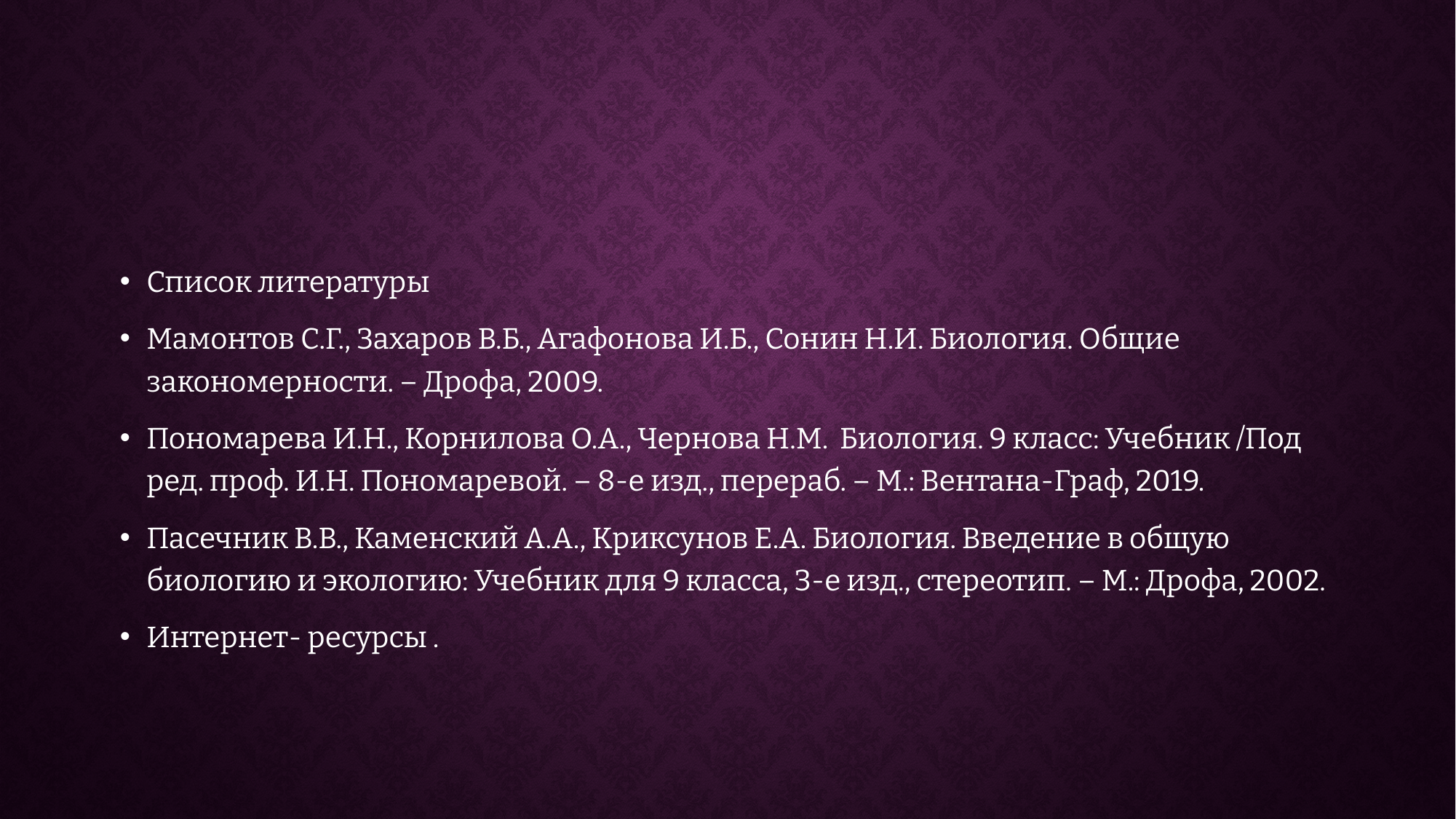

#
Список литературы
Мамонтов С.Г., Захаров В.Б., Агафонова И.Б., Сонин Н.И. Биология. Общие закономерности. – Дрофа, 2009.
Пономарева И.Н., Корнилова О.А., Чернова Н.М.  Биология. 9 класс: Учебник /Под ред. проф. И.Н. Пономаревой. – 8-е изд., перераб. – М.: Вентана-Граф, 2019.
Пасечник В.В., Каменский А.А., Криксунов Е.А. Биология. Введение в общую биологию и экологию: Учебник для 9 класса, 3-е изд., стереотип. – М.: Дрофа, 2002.
Интернет- ресурсы .